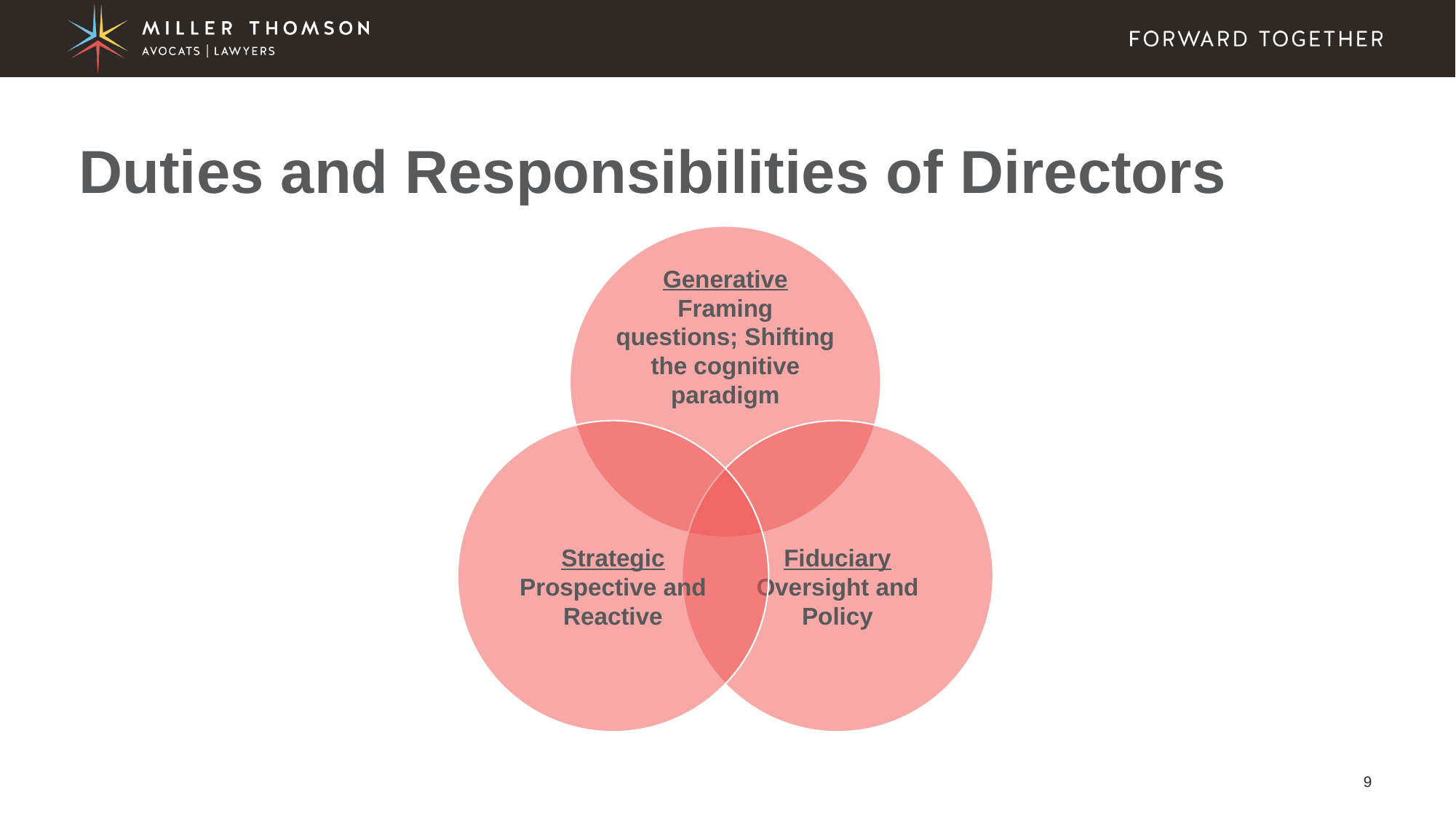

# Duties and Responsibilities of Directors
Generative
Framing questions; Shifting the cognitive paradigm

Fiduciary
Oversight and Policy
Strategic
Prospective and Reactive